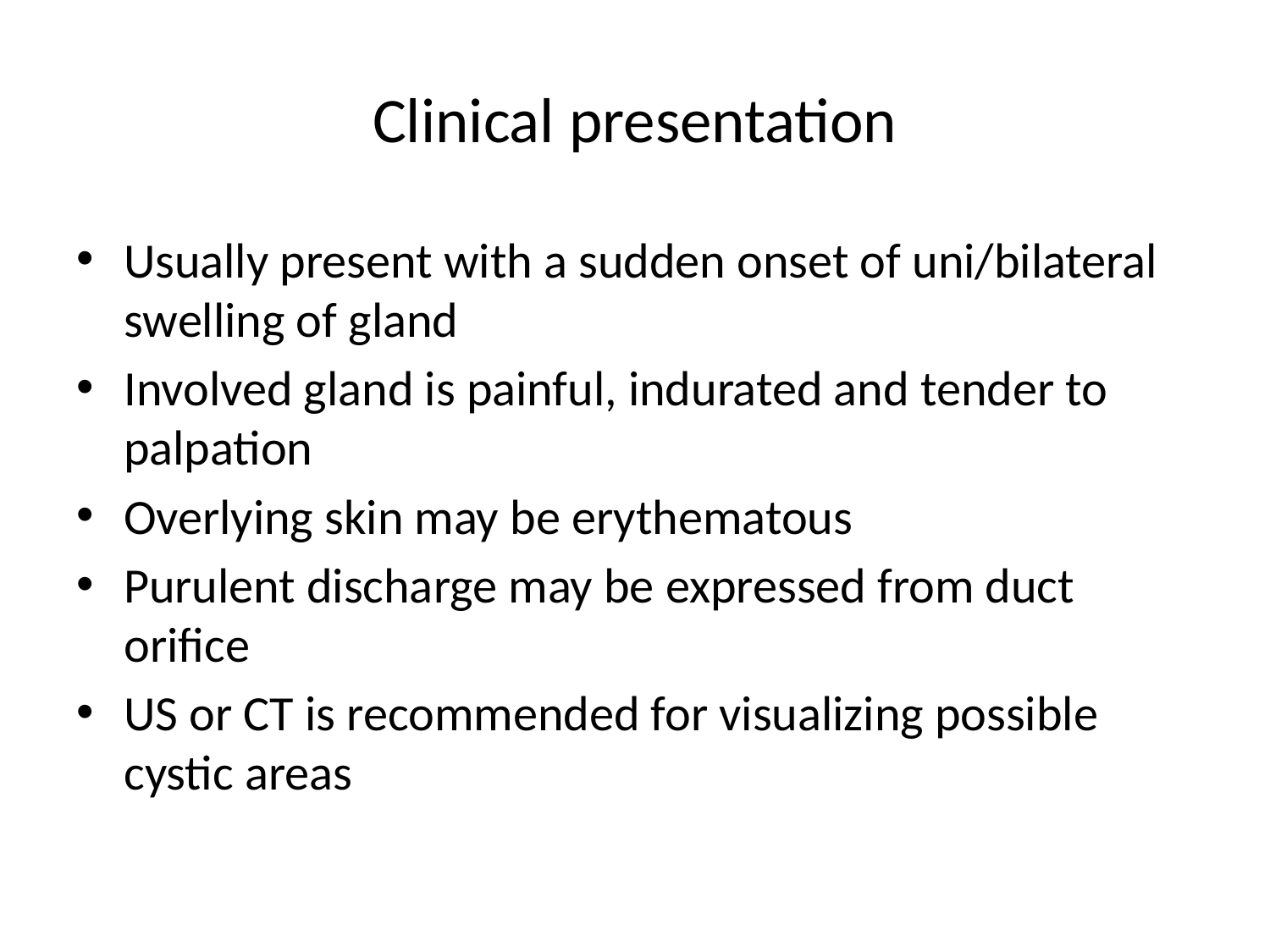

# Clinical presentation
Usually present with a sudden onset of uni/bilateral swelling of gland
Involved gland is painful, indurated and tender to palpation
Overlying skin may be erythematous
Purulent discharge may be expressed from duct orifice
US or CT is recommended for visualizing possible cystic areas